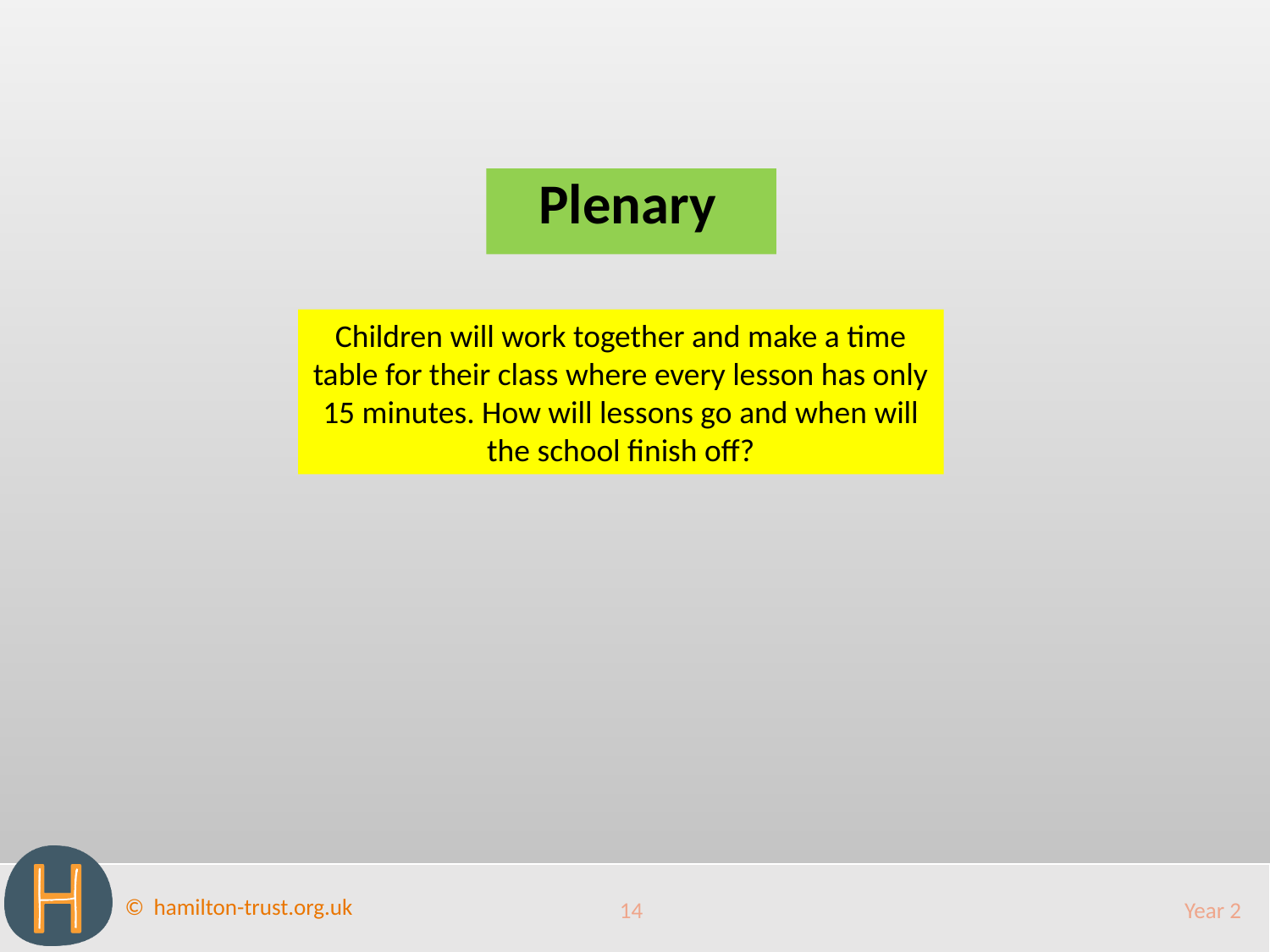

Plenary
Children will work together and make a time table for their class where every lesson has only 15 minutes. How will lessons go and when will the school finish off?
14
Year 2